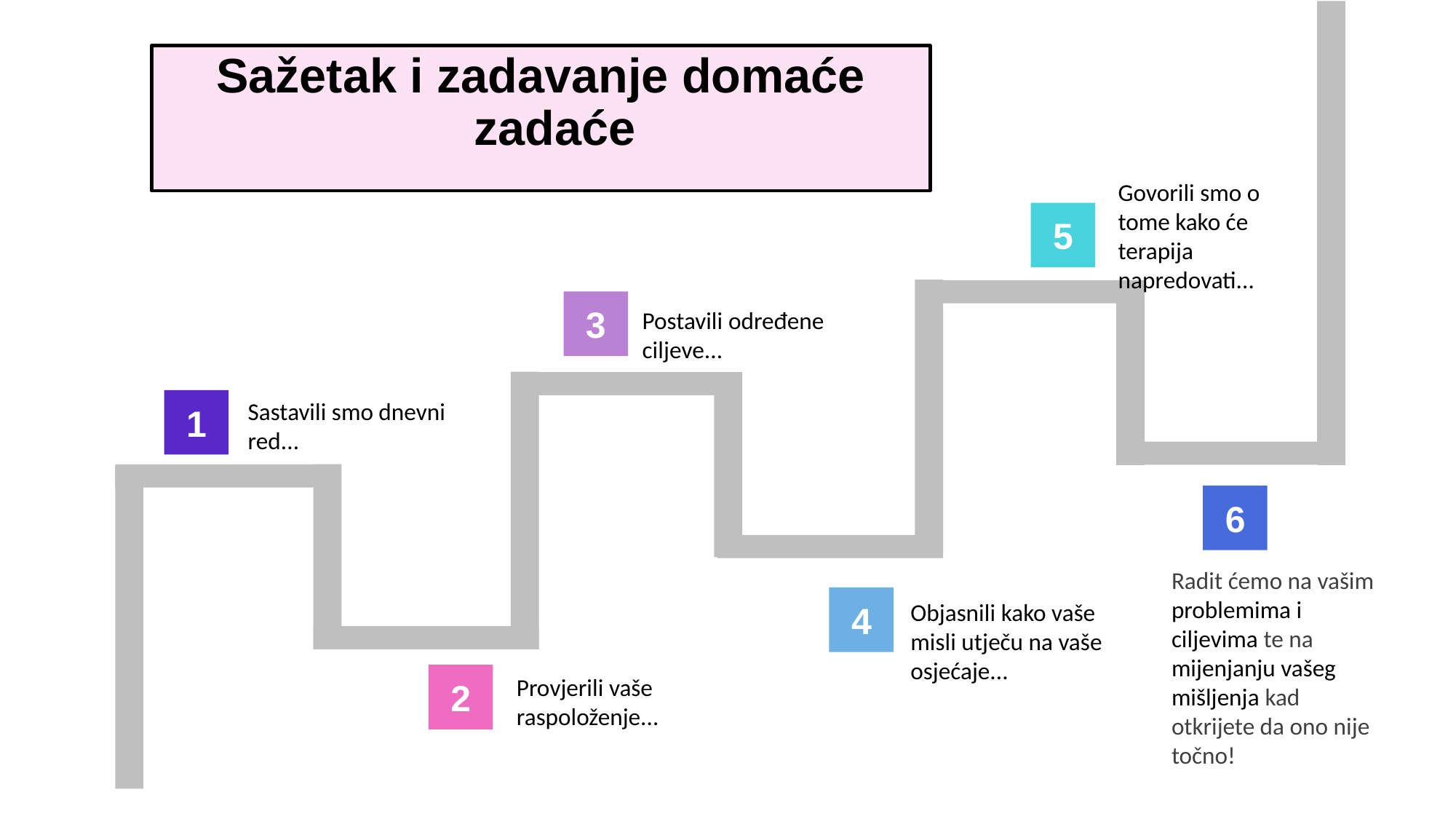

Sažetak i zadavanje domaće zadaće
Govorili smo o tome kako će terapija napredovati...

5

3
Postavili određene ciljeve...

Sastavili smo dnevni red...
1

6

Radit ćemo na vašim problemima i ciljevima te na mijenjanju vašeg mišljenja kad otkrijete da ono nije točno!

Objasnili kako vaše misli utječu na vaše osjećaje...
4

Provjerili vaše raspoloženje...
2